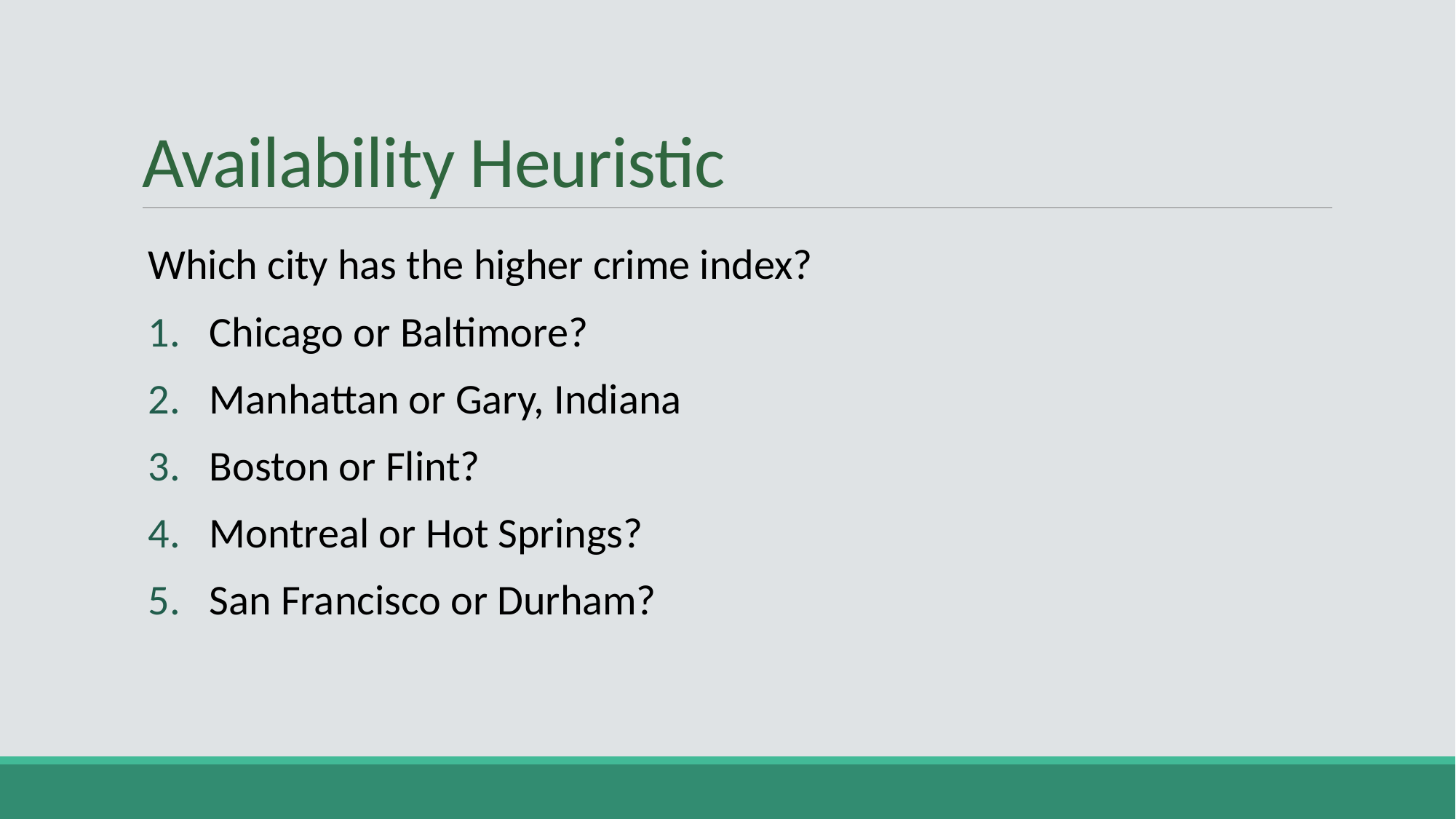

# Availability Heuristic
Which city has the higher crime index?
Chicago or Baltimore?
Manhattan or Gary, Indiana
Boston or Flint?
Montreal or Hot Springs?
San Francisco or Durham?